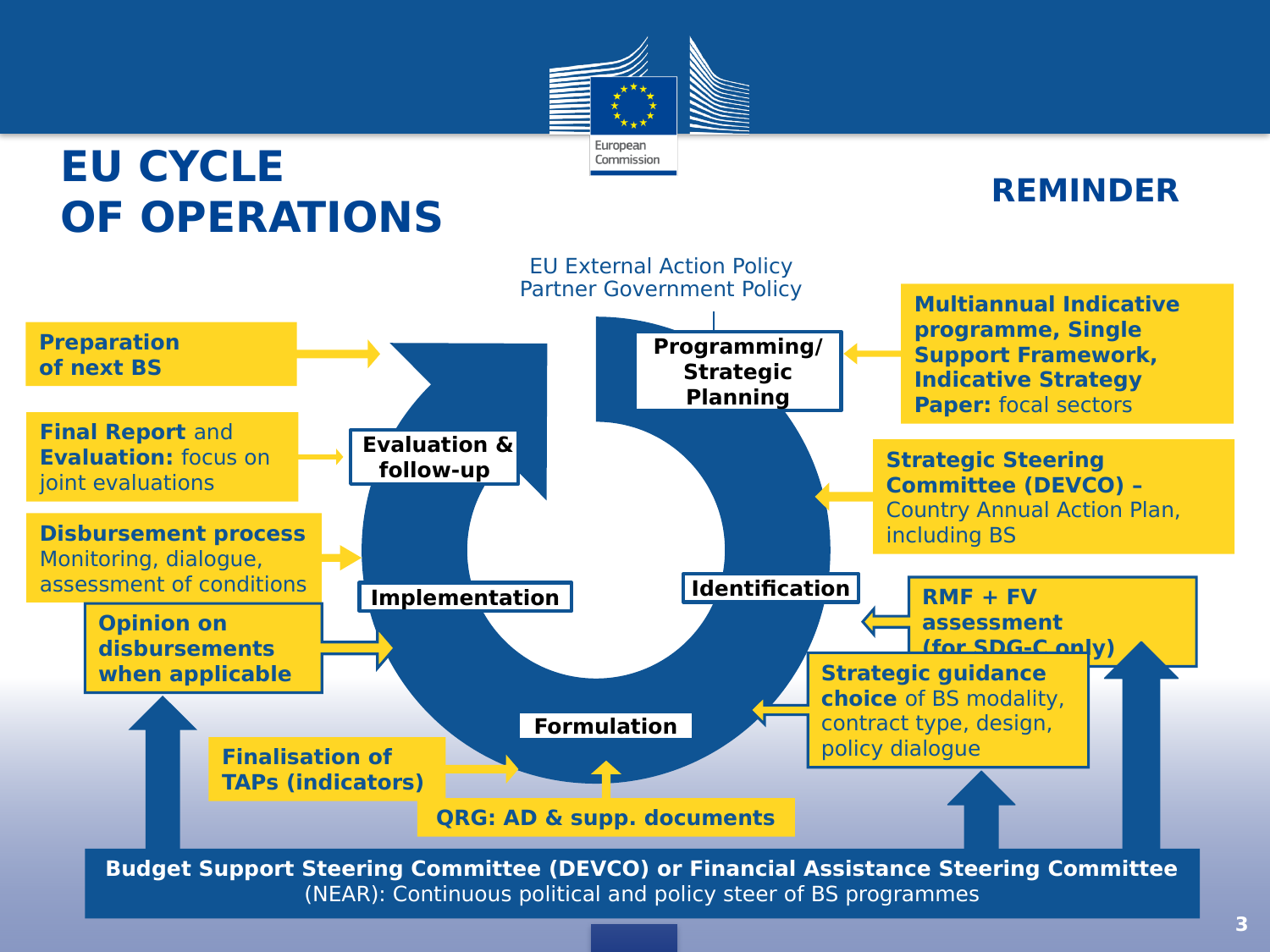

# EU Cycle of operations
Reminder
EU External Action Policy
Partner Government Policy
Multiannual Indicative programme, Single Support Framework, Indicative Strategy Paper: focal sectors

Preparation
of next BS
Programming/ Strategic Planning
Final Report and Evaluation: focus on joint evaluations
 Evaluation & follow-up
Strategic Steering Committee (DEVCO) –Country Annual Action Plan, including BS
Disbursement process Monitoring, dialogue, assessment of conditions
Identification
RMF + FV assessment
(for SDG-C only)
Implementation
Opinion on disbursements when applicable

Strategic guidance choice of BS modality, contract type, design, policy dialogue

Formulation
Finalisation of TAPs (indicators)
QRG: AD & supp. documents

Budget Support Steering Committee (DEVCO) or Financial Assistance Steering Committee (NEAR): Continuous political and policy steer of BS programmes

3